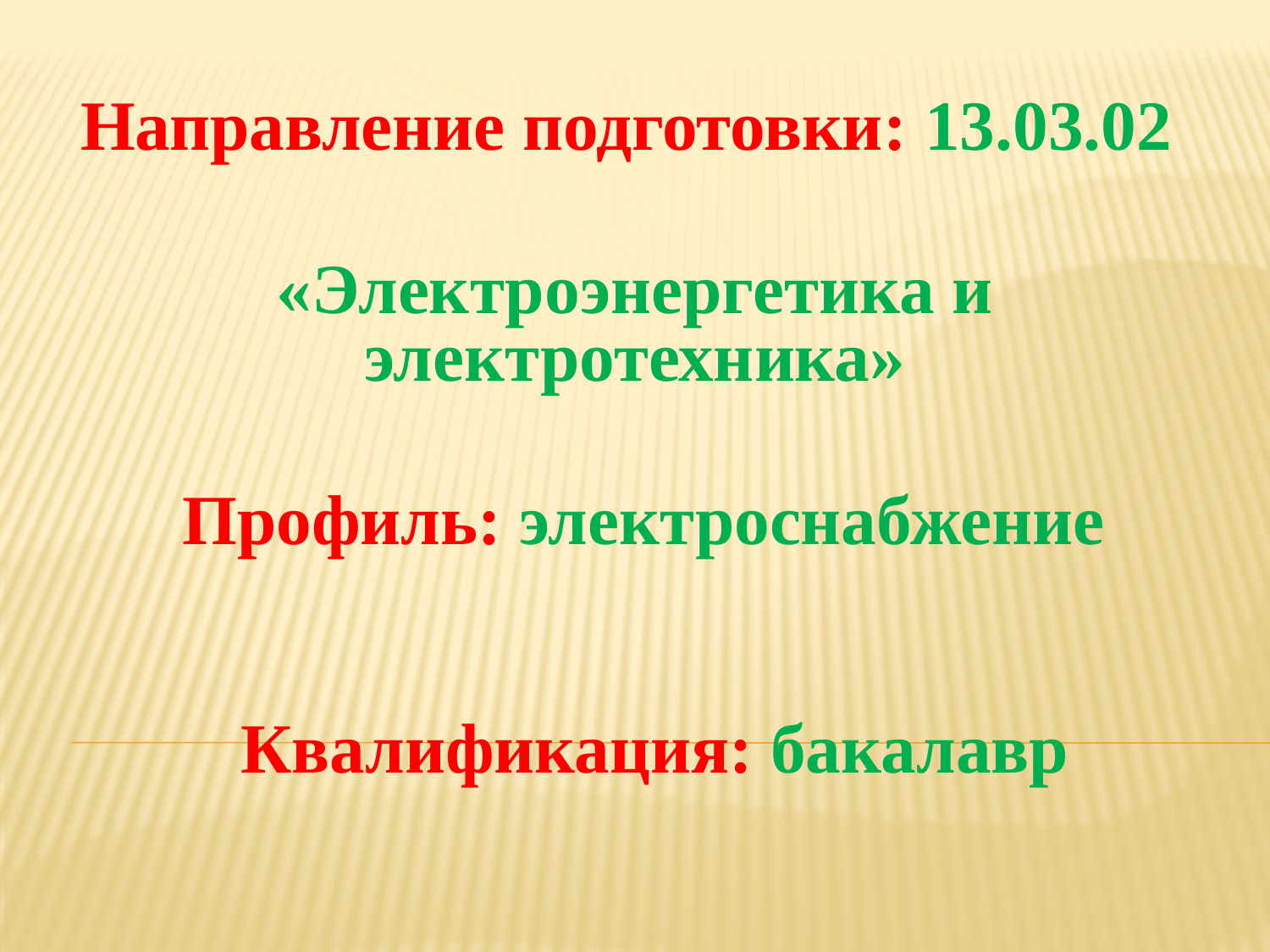

Направление подготовки: 13.03.02

«Электроэнергетика и электротехника»

 Профиль: электроснабжение
Квалификация: бакалавр